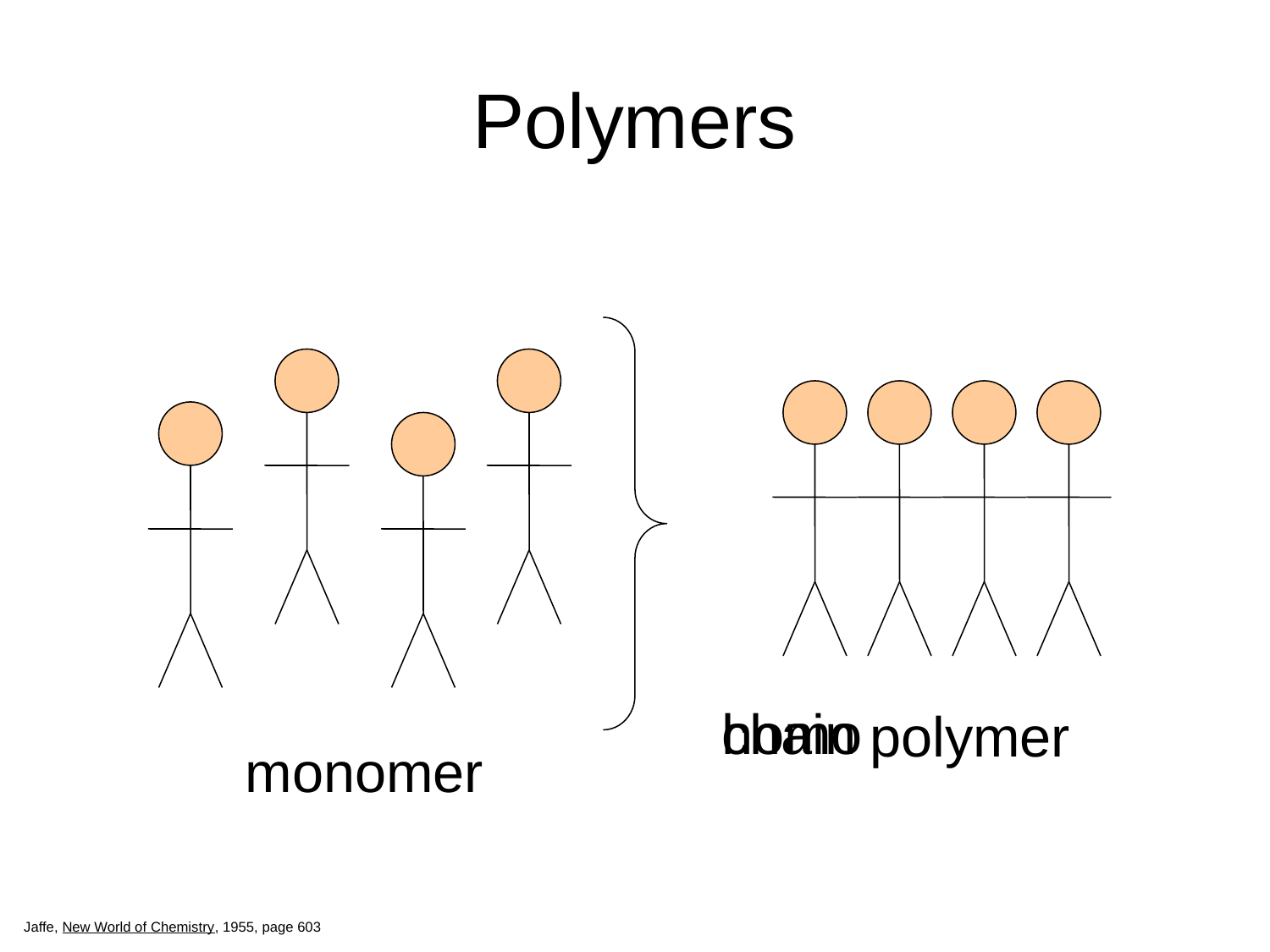

# Polymers

homo
chain
polymer
monomer
Jaffe, New World of Chemistry, 1955, page 603